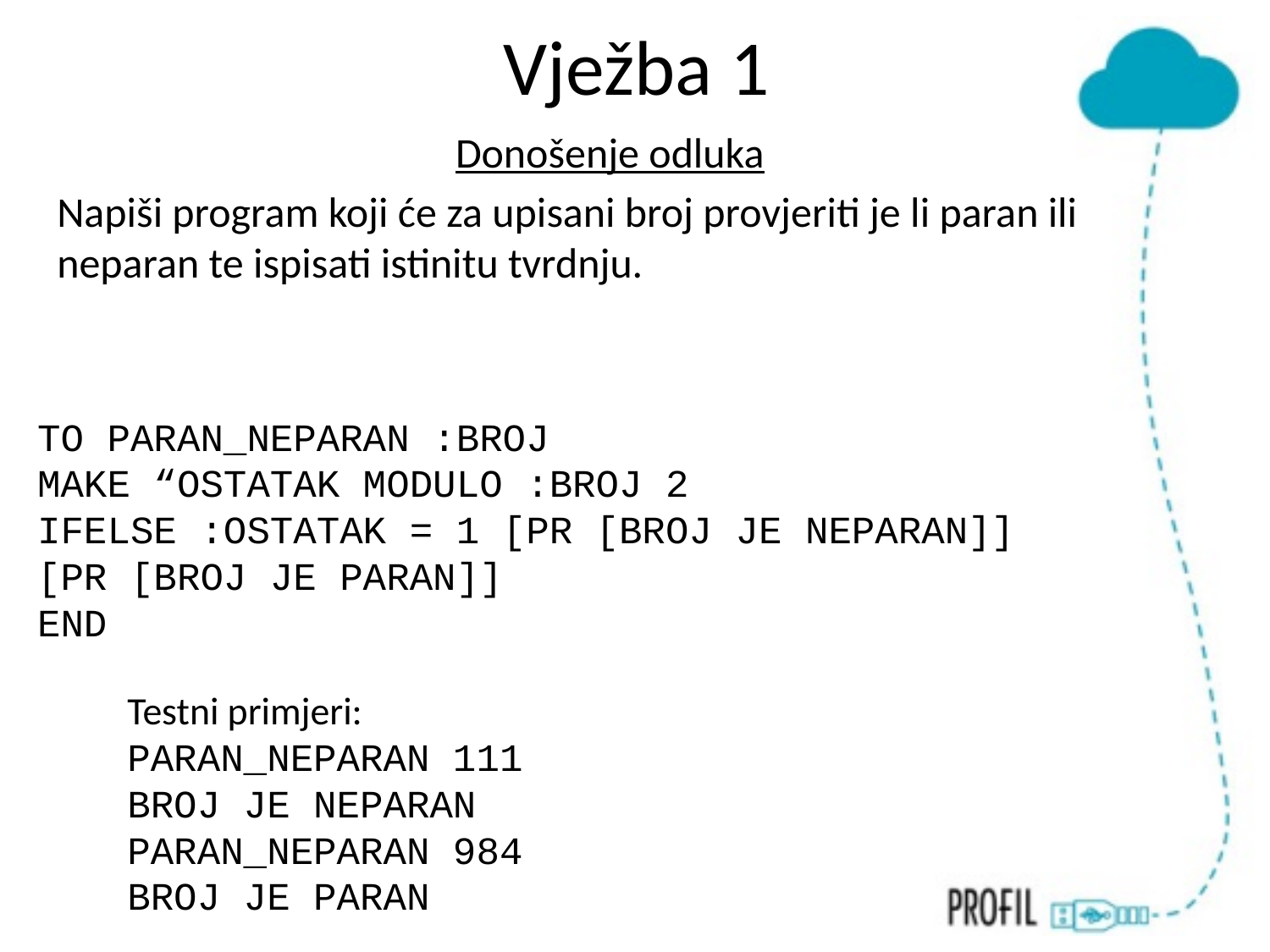

# Vježba 1
Donošenje odluka
Napiši program koji će za upisani broj provjeriti je li paran ili neparan te ispisati istinitu tvrdnju.
TO PARAN_NEPARAN :BROJ
MAKE “OSTATAK MODULO :BROJ 2
IFELSE :OSTATAK = 1 [PR [BROJ JE NEPARAN]]
[PR [BROJ JE PARAN]]
END
Testni primjeri:
PARAN_NEPARAN 111
BROJ JE NEPARAN
PARAN_NEPARAN 984
BROJ JE PARAN